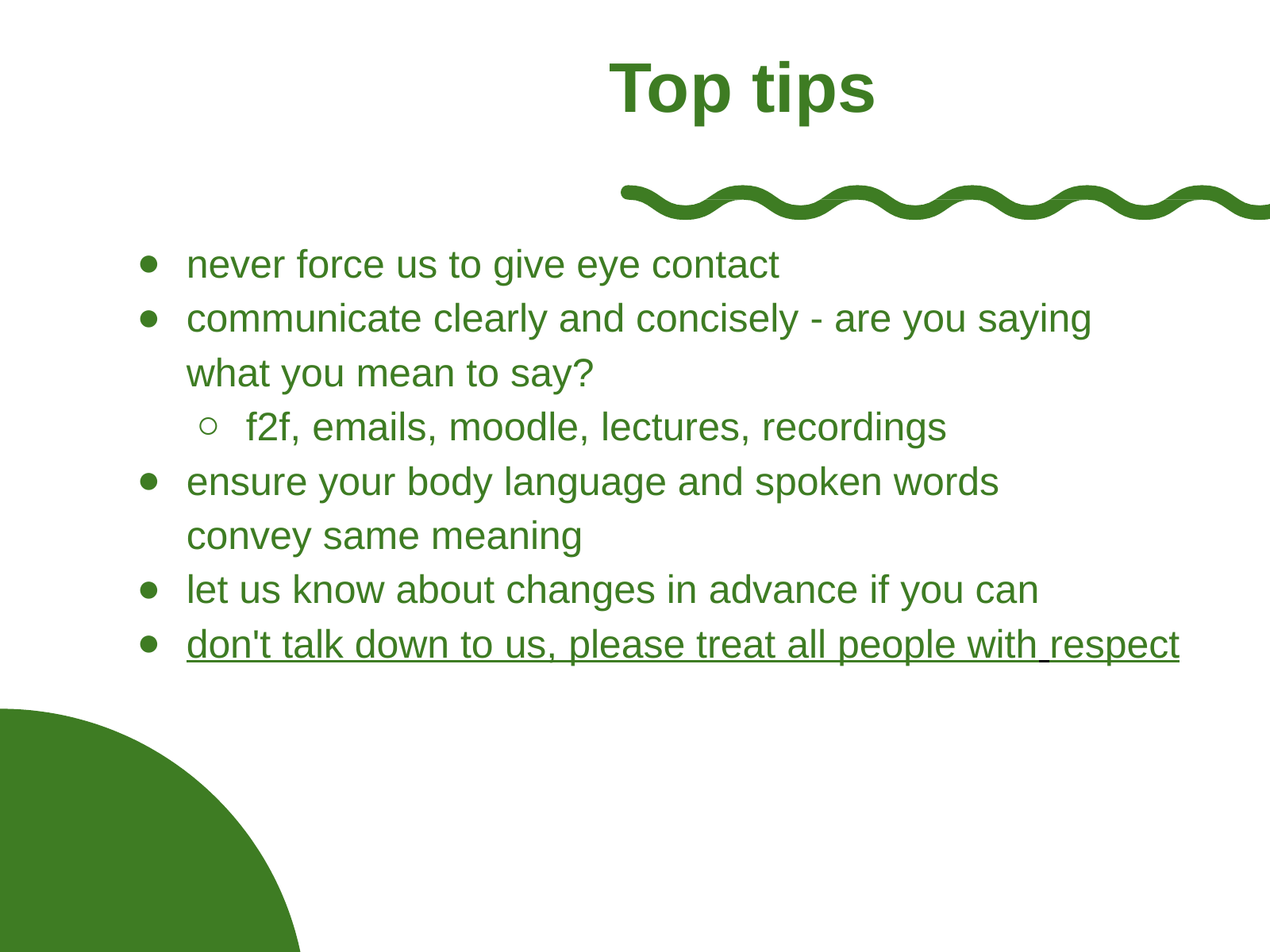

# Top tips

never force us to give eye contact
communicate clearly and concisely - are you saying  what you mean to say?
f2f, emails, moodle, lectures, recordings
ensure your body language and spoken words  convey same meaning
let us know about changes in advance if you can
don't talk down to us, please treat all people with respect